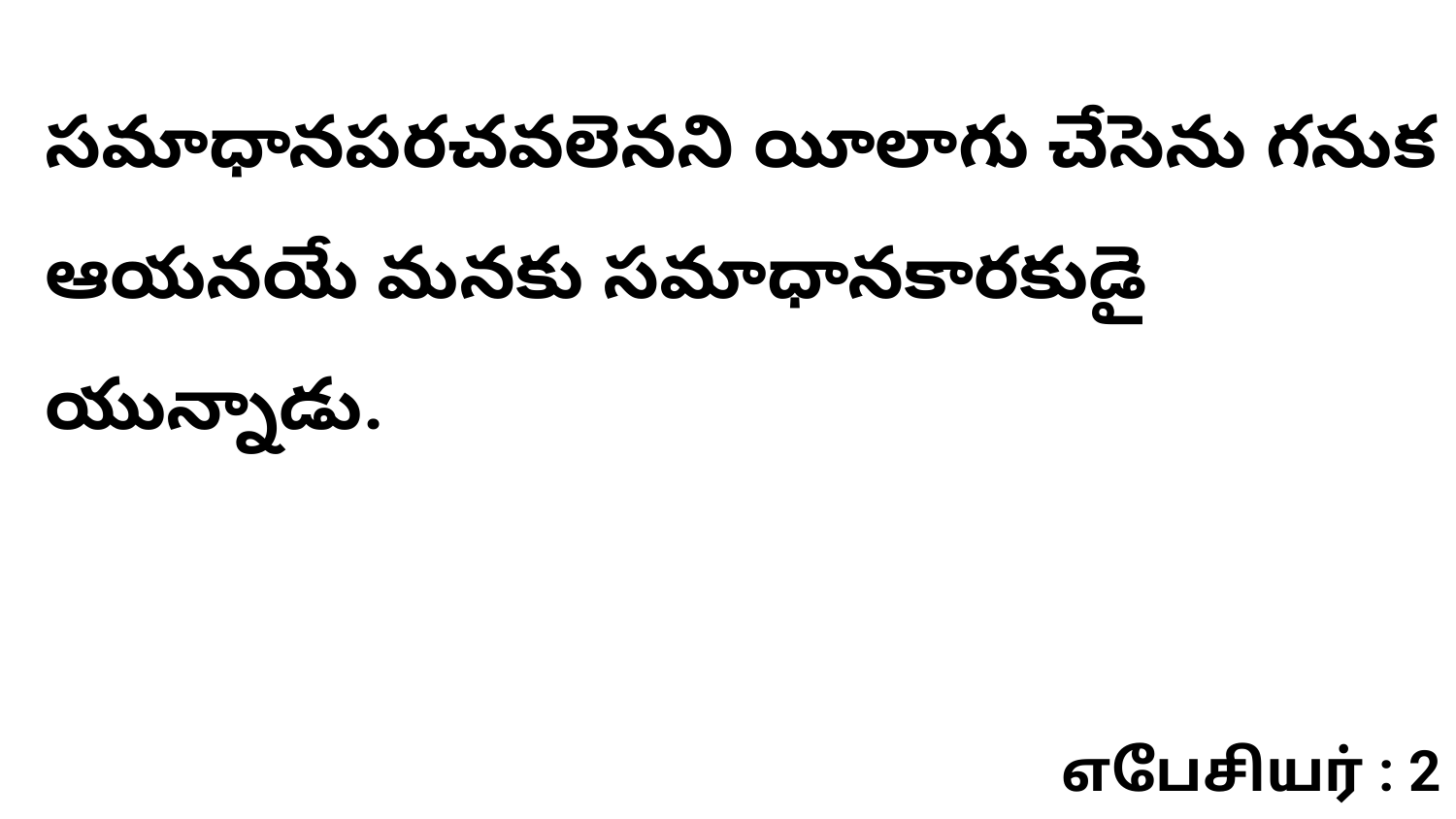

సమాధానపరచవలెనని యీలాగు చేసెను గనుక ఆయనయే మనకు సమాధానకారకుడై యున్నాడు.
எபேசியர் : 2